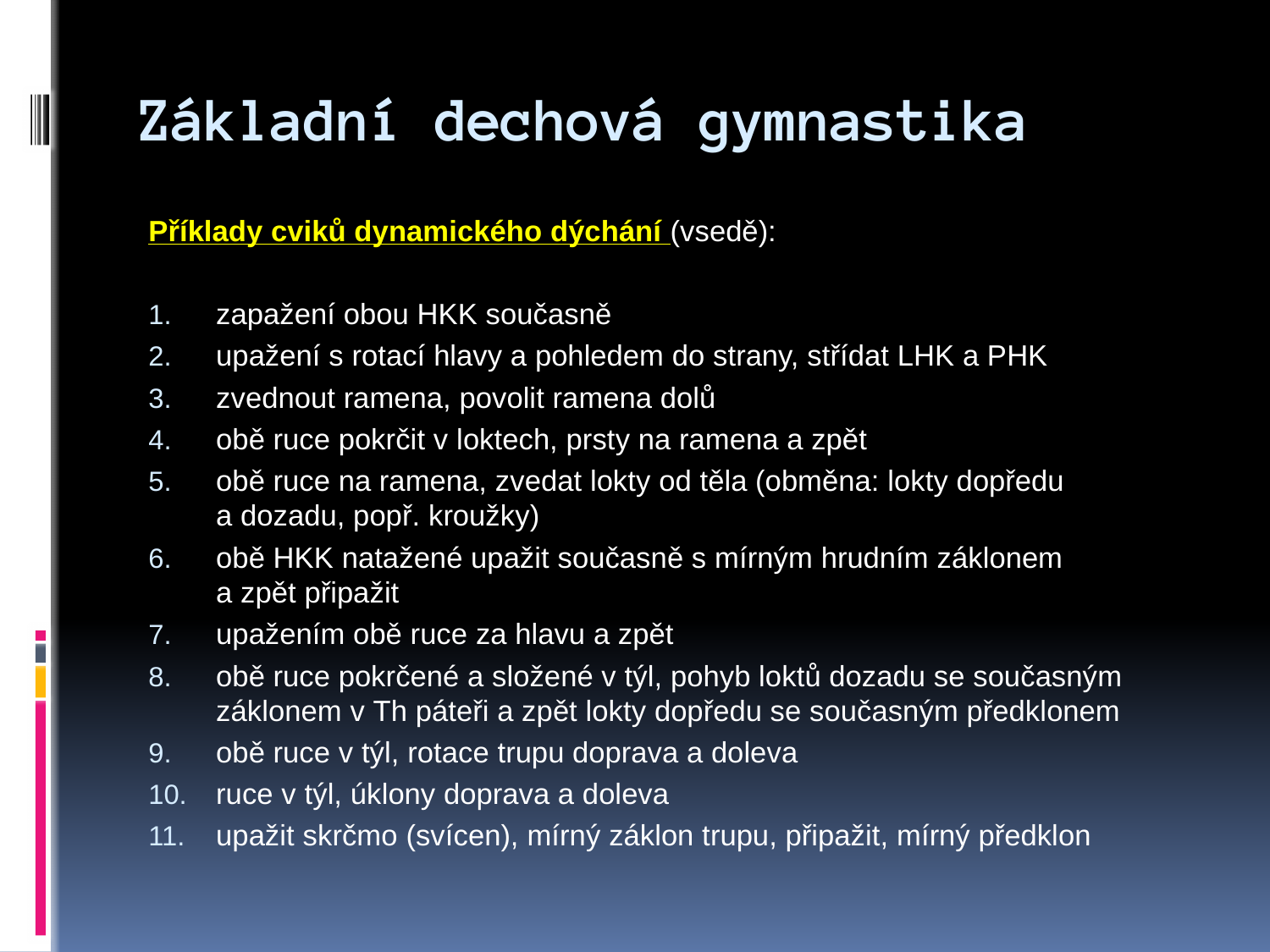

# Základní dechová gymnastika
Příklady cviků dynamického dýchání (vsedě):

zapažení obou HKK současně
upažení s rotací hlavy a pohledem do strany, střídat LHK a PHK
zvednout ramena, povolit ramena dolů
obě ruce pokrčit v loktech, prsty na ramena a zpět
obě ruce na ramena, zvedat lokty od těla (obměna: lokty dopředu
a dozadu, popř. kroužky)
obě HKK natažené upažit současně s mírným hrudním záklonem
a zpět připažit
upažením obě ruce za hlavu a zpět
obě ruce pokrčené a složené v týl, pohyb loktů dozadu se současným záklonem v Th páteři a zpět lokty dopředu se současným předklonem
obě ruce v týl, rotace trupu doprava a doleva
ruce v týl, úklony doprava a doleva
upažit skrčmo (svícen), mírný záklon trupu, připažit, mírný předklon